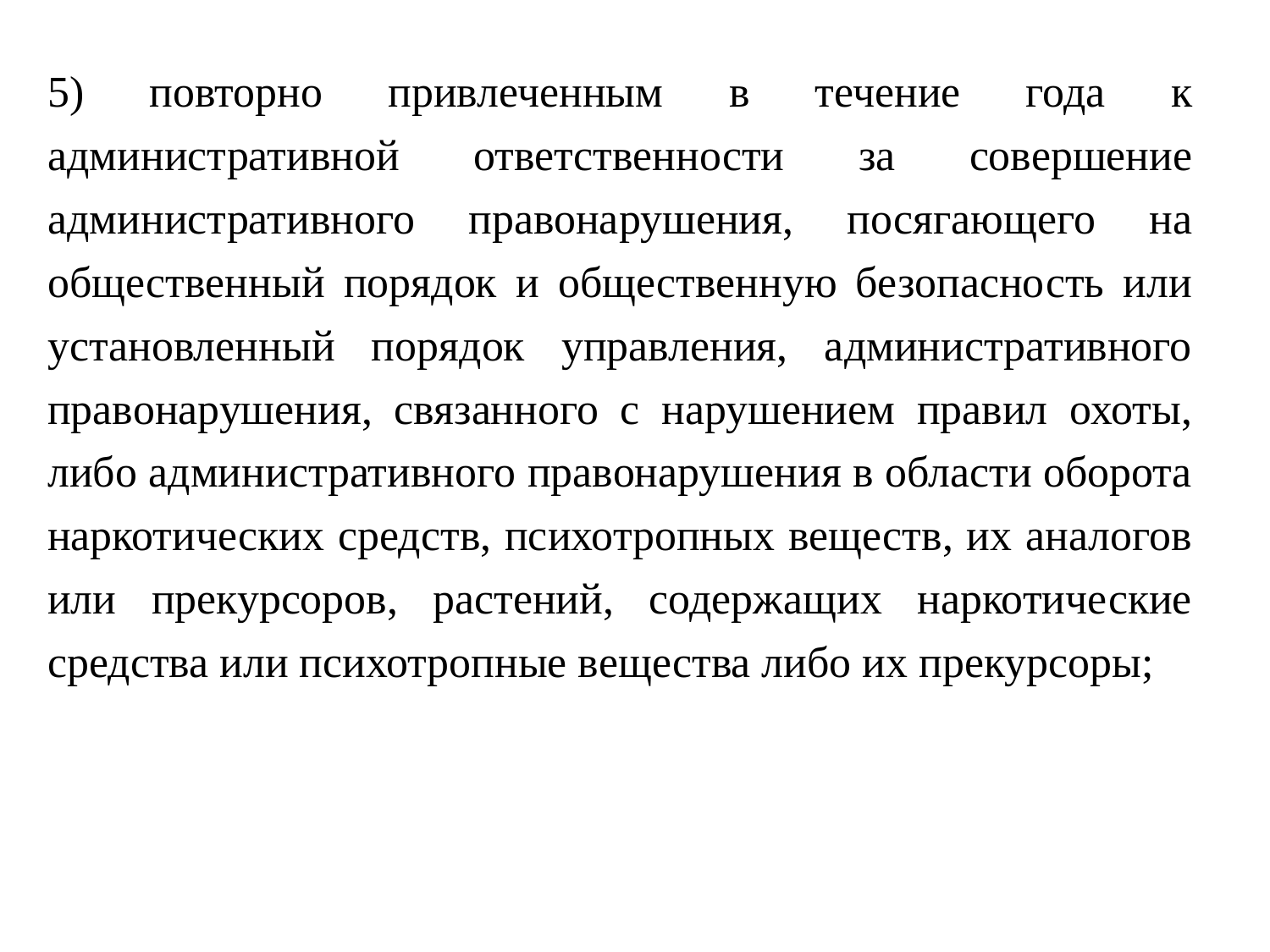

5) повторно привлеченным в течение года к административной ответственности за совершение административного правонарушения, посягающего на общественный порядок и общественную безопасность или установленный порядок управления, административного правонарушения, связанного с нарушением правил охоты, либо административного правонарушения в области оборота наркотических средств, психотропных веществ, их аналогов или прекурсоров, растений, содержащих наркотические средства или психотропные вещества либо их прекурсоры;